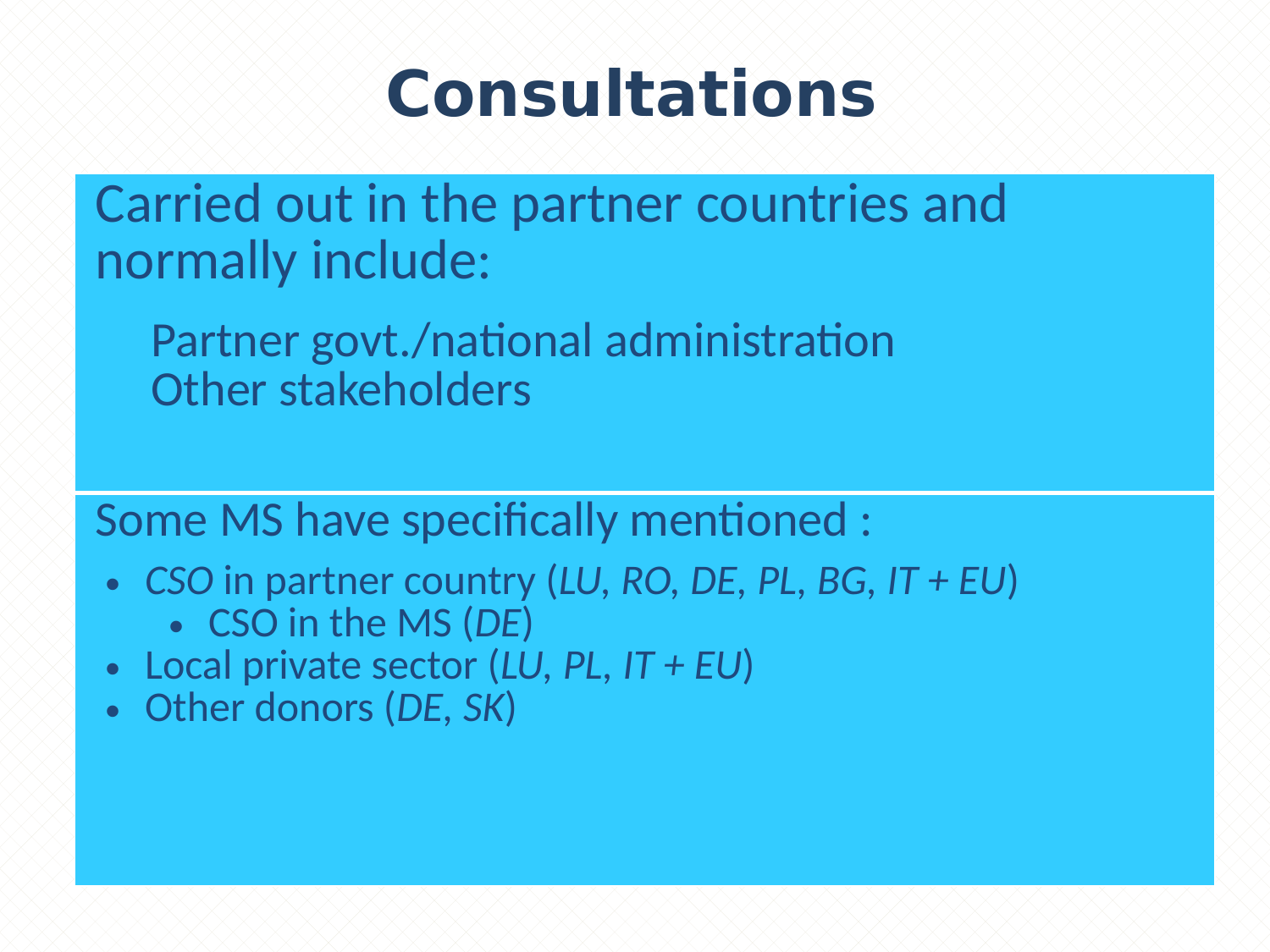

Consultations

| Carried out in the partner countries and normally include: Partner govt./national administration Other stakeholders |
| --- |
| Some MS have specifically mentioned : CSO in partner country (LU, RO, DE, PL, BG, IT + EU) CSO in the MS (DE) Local private sector (LU, PL, IT + EU) Other donors (DE, SK) |